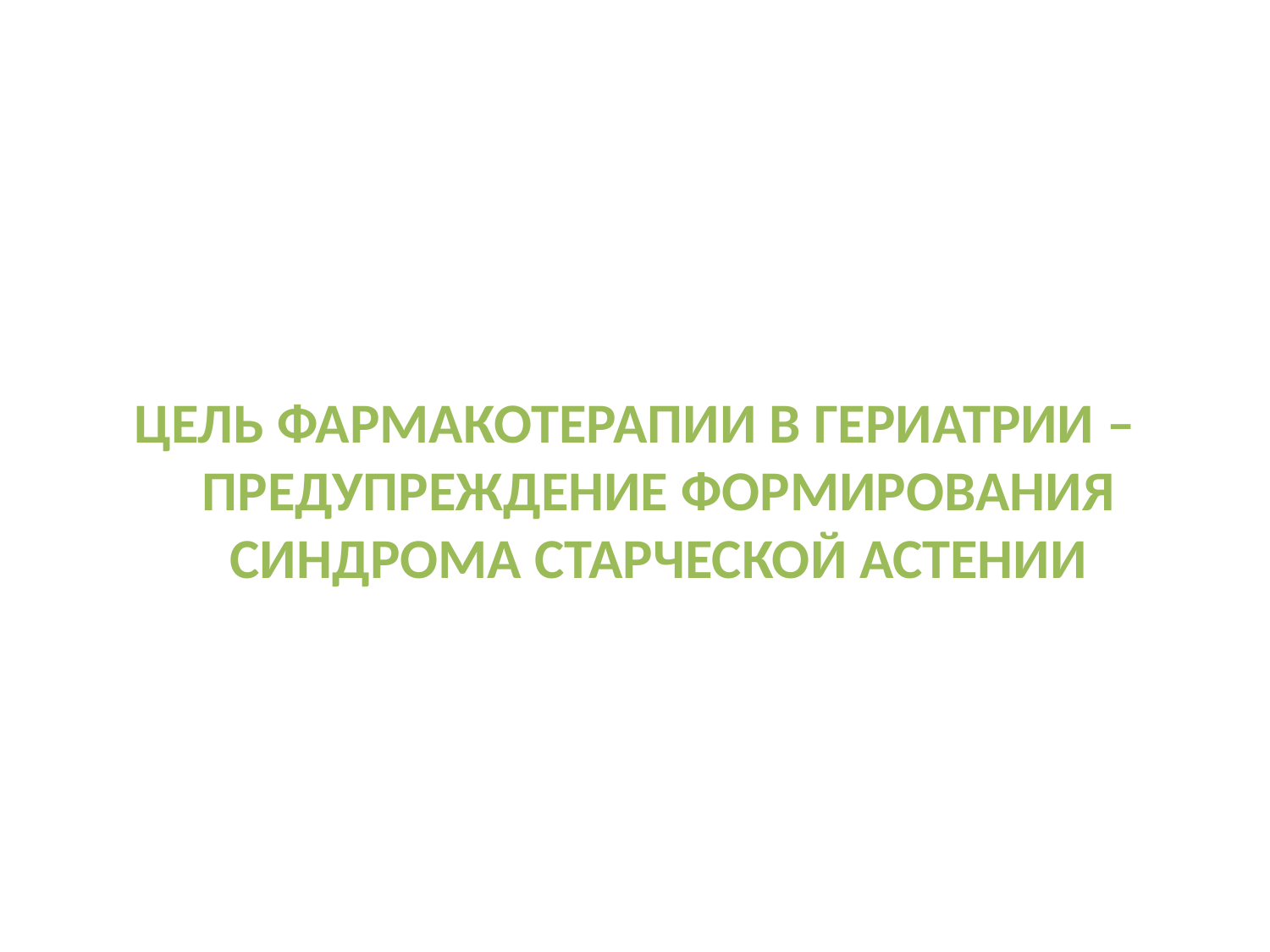

#

ЦЕЛЬ ФАРМАКОТЕРАПИИ В ГЕРИАТРИИ – ПРЕДУПРЕЖДЕНИЕ ФОРМИРОВАНИЯ СИНДРОМА СТАРЧЕСКОЙ АСТЕНИИ